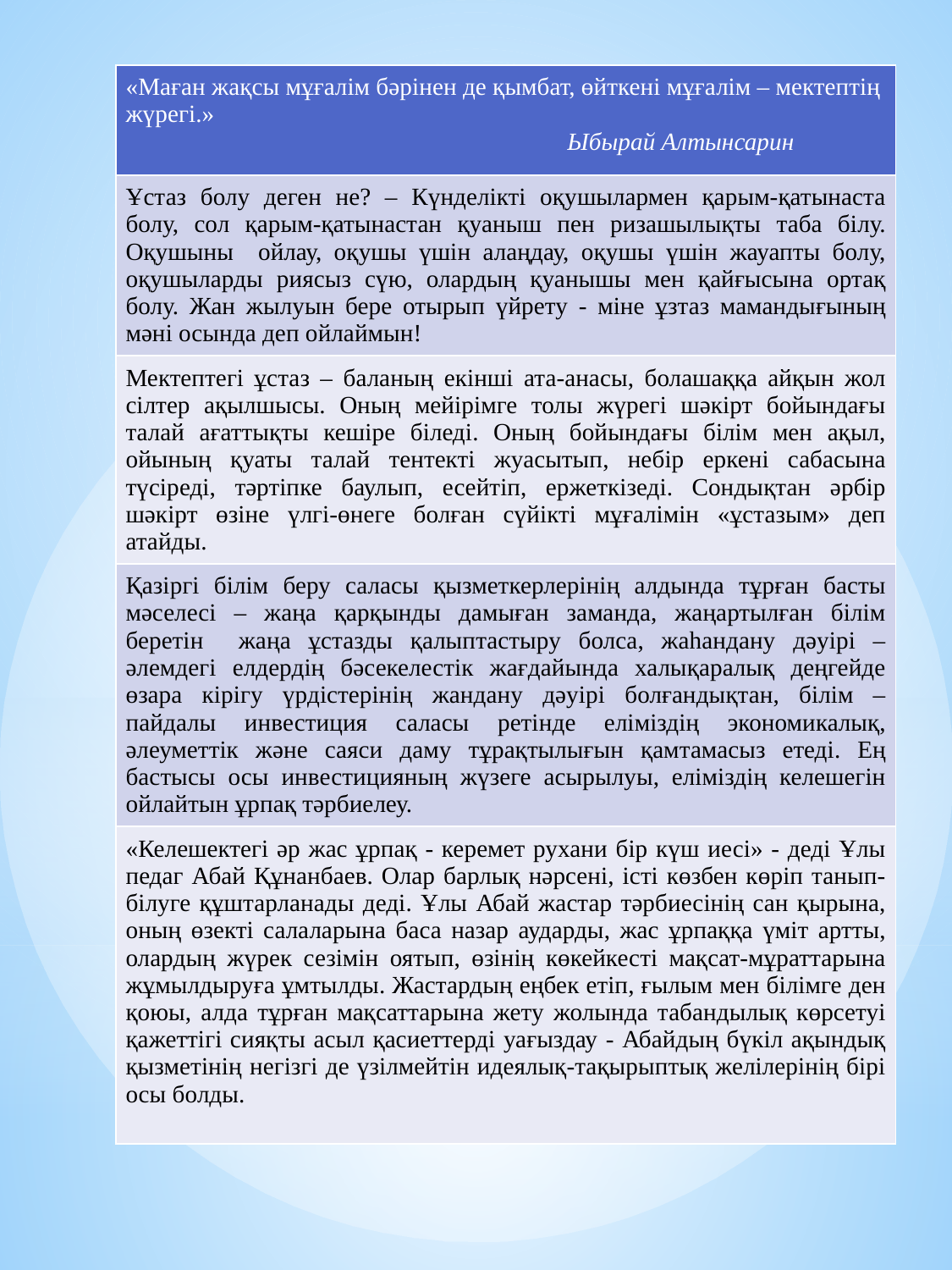

| «Маған жақсы мұғалім бәрінен де қымбат, өйткені мұғалім – мектептің жүрегі.» Ыбырай Алтынсарин |
| --- |
| Ұстаз болу деген не? – Күнделікті оқушылармен қарым-қатынаста болу, сол қарым-қатынастан қуаныш пен ризашылықты таба білу. Оқушыны ойлау, оқушы үшін алаңдау, оқушы үшін жауапты болу, оқушыларды риясыз сүю, олардың қуанышы мен қайғысына ортақ болу. Жан жылуын бере отырып үйрету - міне ұзтаз мамандығының мәні осында деп ойлаймын! |
| Мектептегі ұстаз – баланың екінші ата-анасы, болашаққа айқын жол сілтер ақылшысы. Оның мейірімге толы жүрегі шәкірт бойындағы талай ағаттықты кешіре біледі. Оның бойындағы білім мен ақыл, ойының қуаты талай тентекті жуасытып, небір еркені сабасына түсіреді, тәртіпке баулып, есейтіп, ержеткізеді. Сондықтан әрбір шәкірт өзіне үлгі-өнеге болған сүйікті мұғалімін «ұстазым» деп атайды. |
| Қазіргі білім беру саласы қызметкерлерінің алдында тұрған басты мәселесі – жаңа қарқынды дамыған заманда, жаңартылған білім беретін жаңа ұстазды қалыптастыру болса, жаһандану дәуірі – әлемдегі елдердің бәсекелестік жағдайында халықаралық деңгейде өзара кірігу үрдістерінің жандану дәуірі болғандықтан, білім – пайдалы инвестиция саласы ретінде еліміздің экономикалық, әлеуметтік және саяси даму тұрақтылығын қамтамасыз етеді. Ең бастысы осы инвестицияның жүзеге асырылуы, еліміздің келешегін ойлайтын ұрпақ тәрбиелеу. |
| «Келешектегі әр жас ұрпақ - керемет рухани бір күш иесі» - деді Ұлы педаг Абай Құнанбаев. Олар барлық нәрсені, істі көзбен көріп танып-білуге құштарланады деді. Ұлы Абай жастар тәрбиесінің сан қырына, оның өзекті салаларына баса назар аударды, жас ұрпаққа үміт артты, олардың жүрек сезімін оятып, өзінің көкейкесті мақсат-мұраттарына жұмылдыруға ұмтылды. Жастардың еңбек етіп, ғылым мен білімге ден қоюы, алда тұрған мақсаттарына жету жолында табандылық көрсетуі қажеттігі сияқты асыл қасиеттерді уағыздау - Абайдың бүкіл ақындық қызметінің негізгі де үзілмейтін идеялық-тақырыптық желілерінің бірі осы болды. |